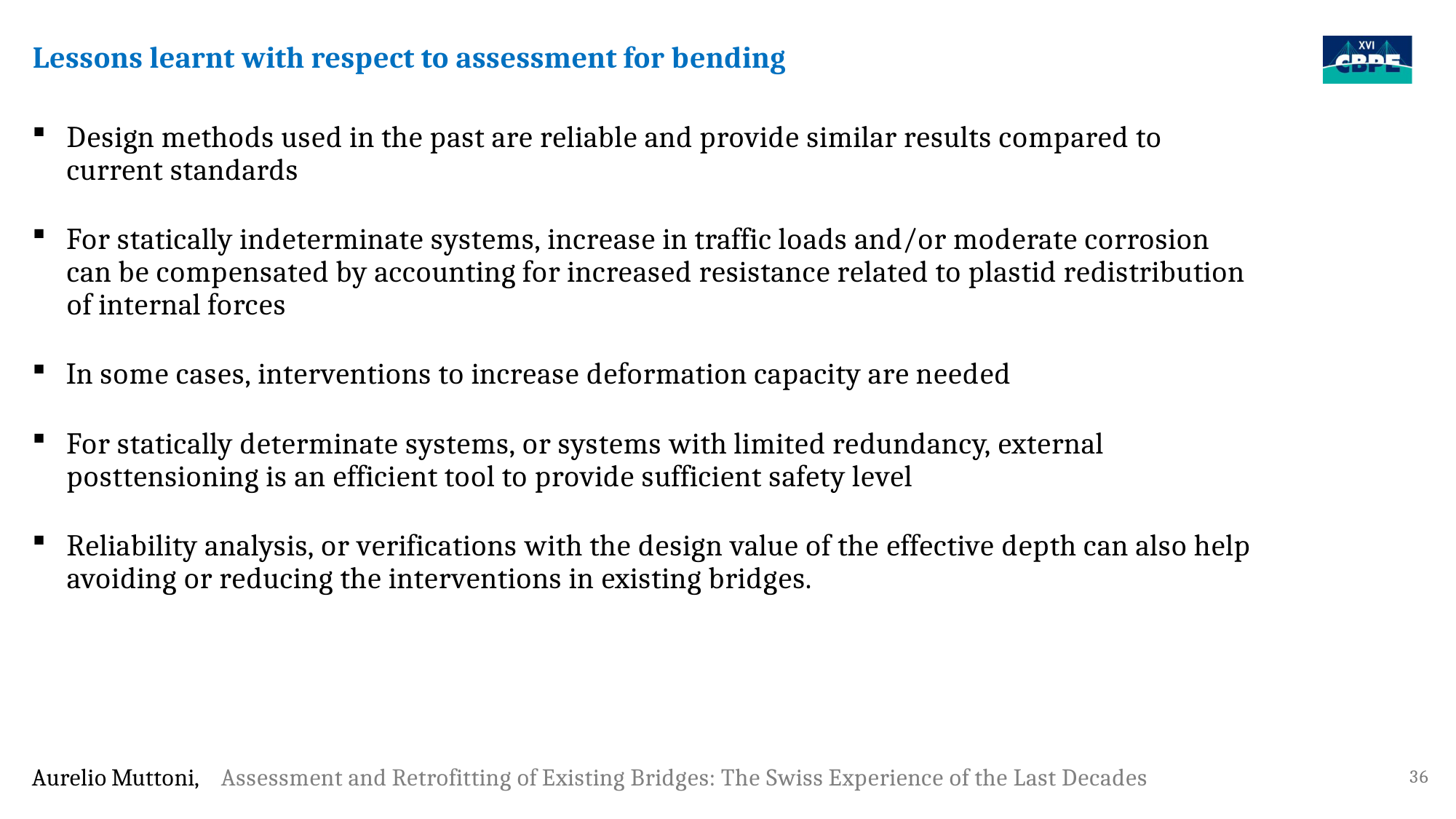

# Lessons learnt with respect to assessment for bending
Design methods used in the past are reliable and provide similar results compared to current standards
For statically indeterminate systems, increase in traffic loads and/or moderate corrosion can be compensated by accounting for increased resistance related to plastid redistribution of internal forces
In some cases, interventions to increase deformation capacity are needed
For statically determinate systems, or systems with limited redundancy, external posttensioning is an efficient tool to provide sufficient safety level
Reliability analysis, or verifications with the design value of the effective depth can also help avoiding or reducing the interventions in existing bridges.